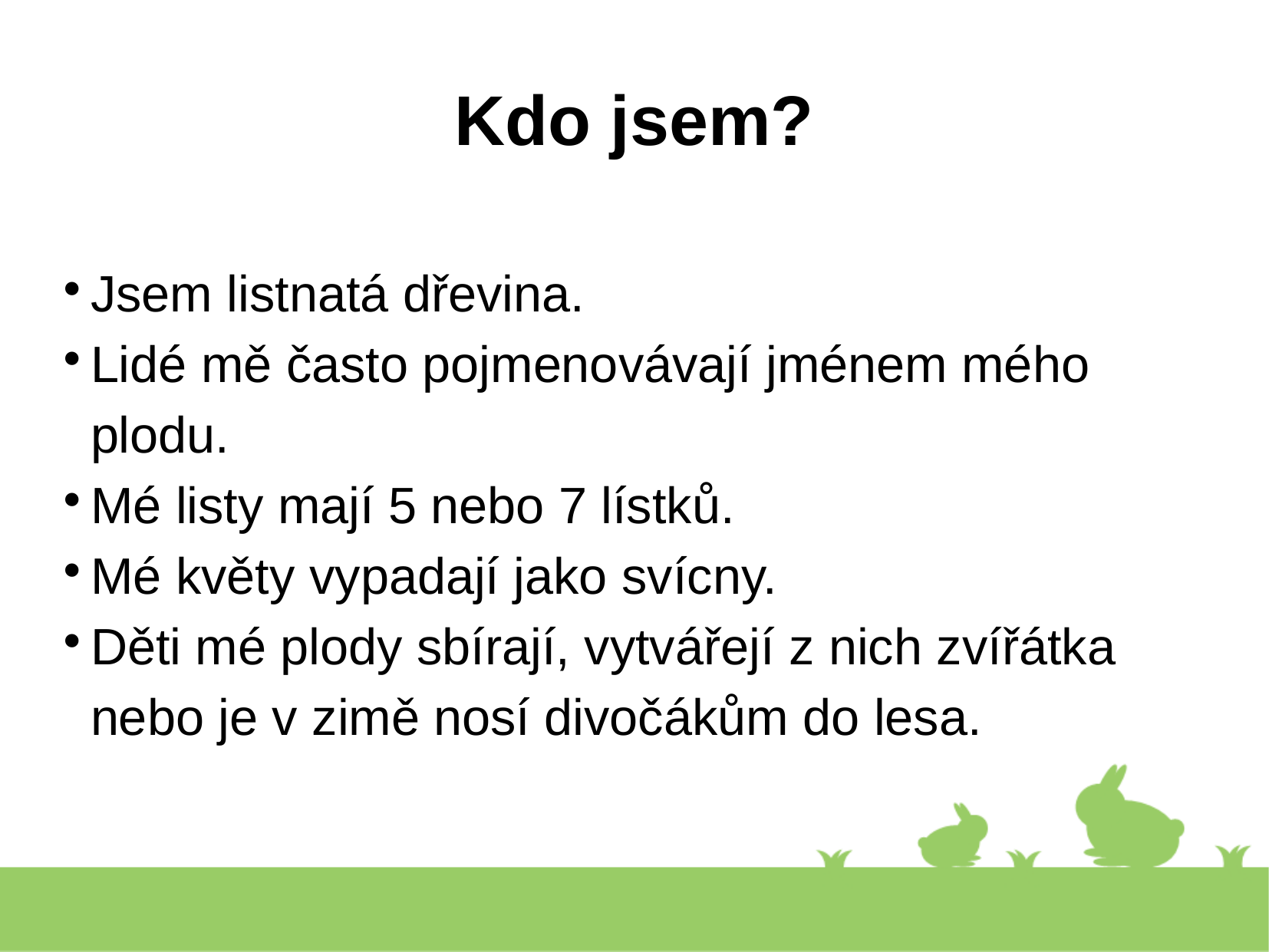

Kdo jsem?
Jsem listnatá dřevina.
Lidé mě často pojmenovávají jménem mého plodu.
Mé listy mají 5 nebo 7 lístků.
Mé květy vypadají jako svícny.
Děti mé plody sbírají, vytvářejí z nich zvířátka nebo je v zimě nosí divočákům do lesa.